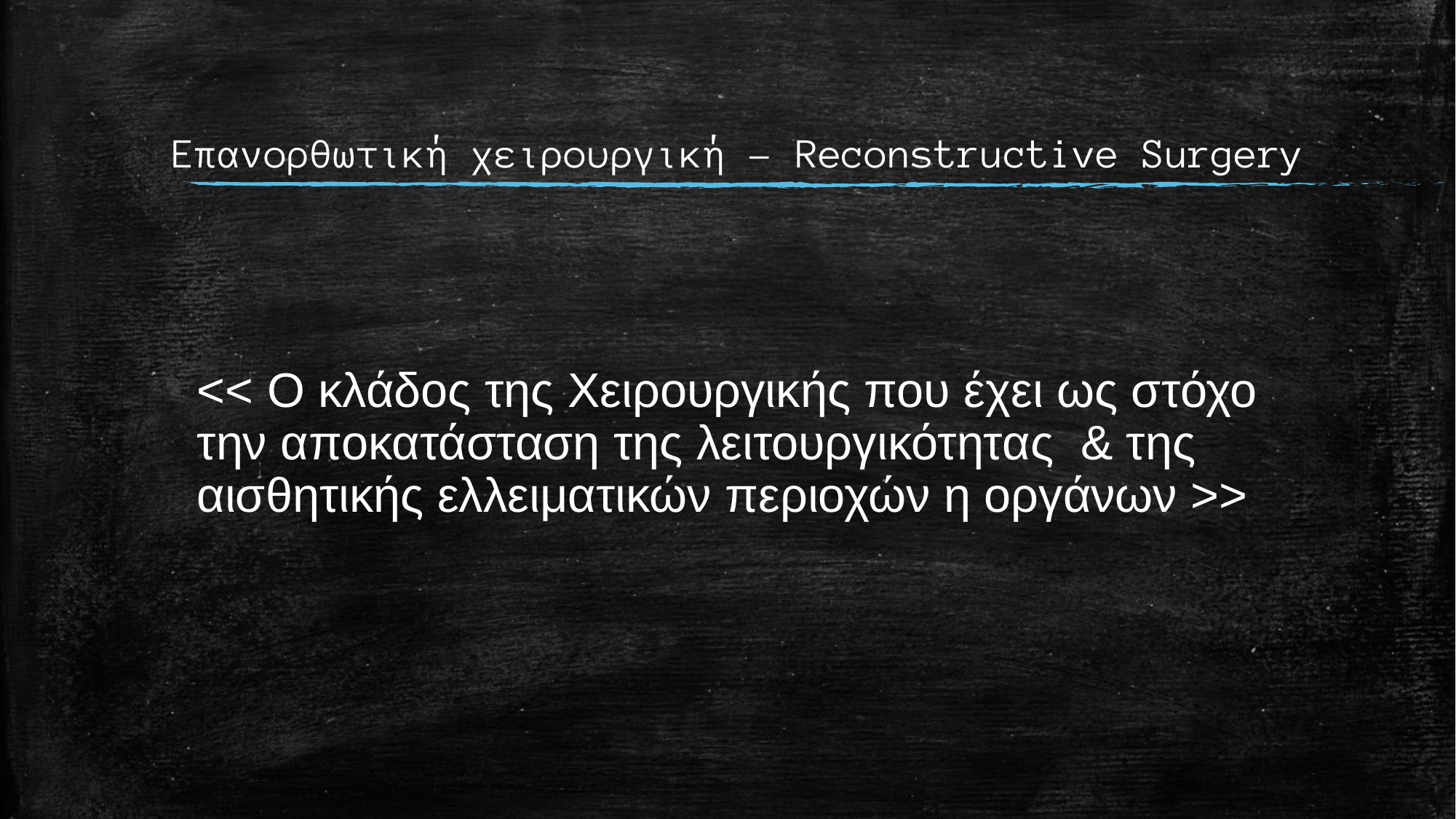

# Επανορθωτική χειρουργική – Reconstructive Surgery
<< Ο κλάδος της Χειρουργικής που έχει ως στόχο την αποκατάσταση της λειτουργικότητας  & της αισθητικής ελλειματικών περιοχών η οργάνων >>